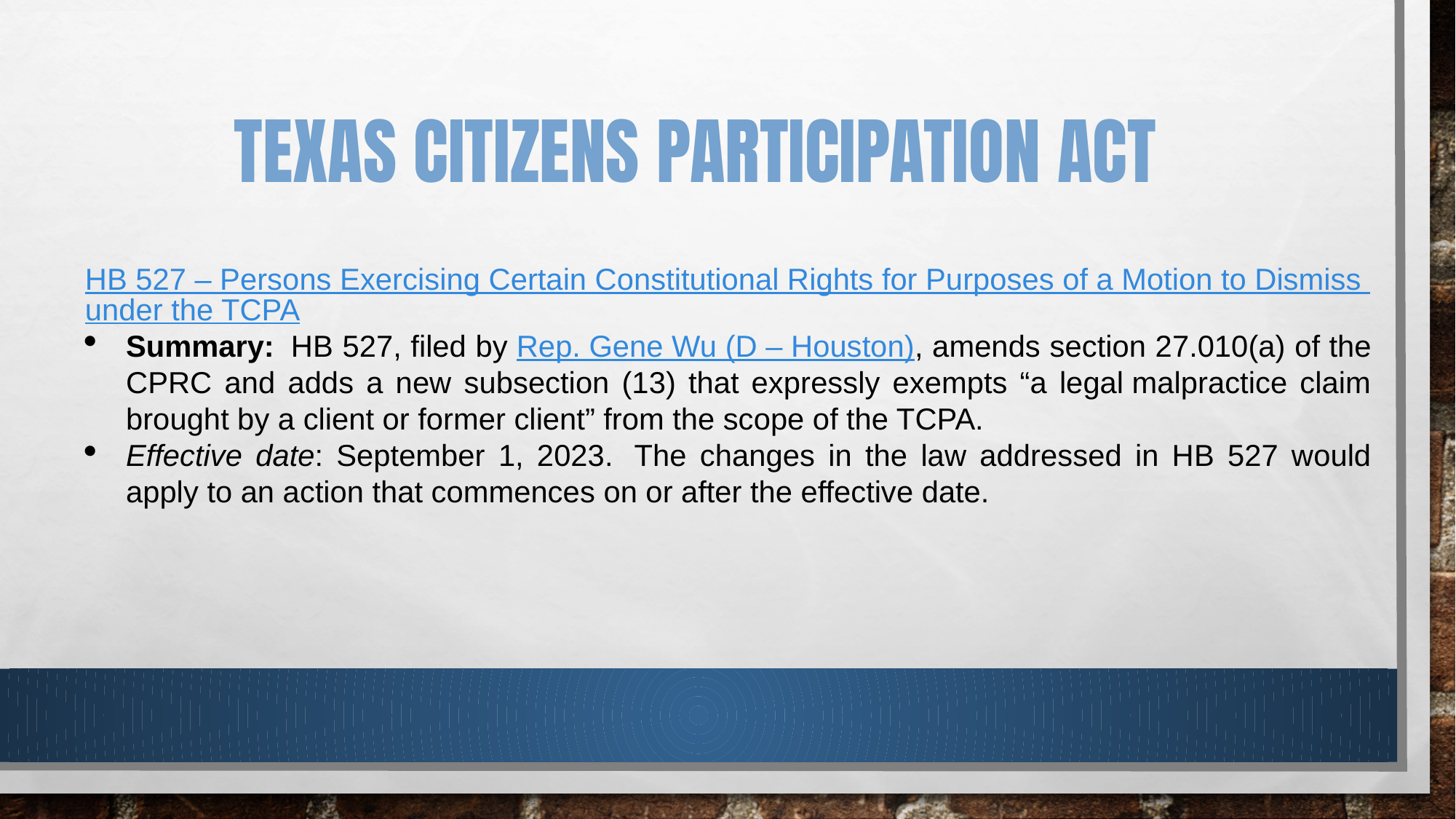

# Texas citizens participation Act
HB 527 – Persons Exercising Certain Constitutional Rights for Purposes of a Motion to Dismiss under the TCPA
Summary:  HB 527, filed by Rep. Gene Wu (D – Houston), amends section 27.010(a) of the CPRC and adds a new subsection (13) that expressly exempts “a legal malpractice claim brought by a client or former client” from the scope of the TCPA.
Effective date: September 1, 2023.  The changes in the law addressed in HB 527 would apply to an action that commences on or after the effective date.